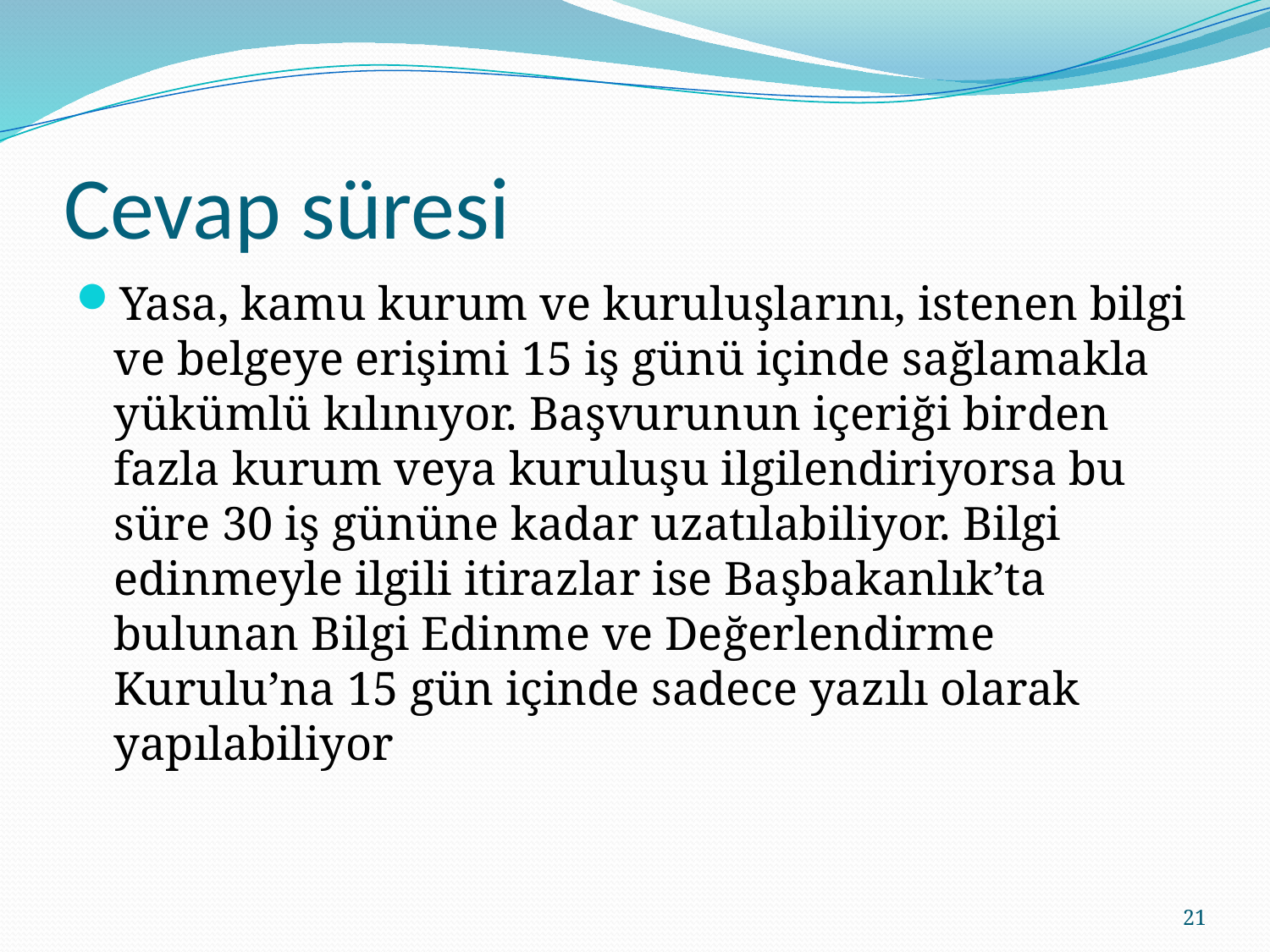

# Cevap süresi
Yasa, kamu kurum ve kuruluşlarını, istenen bilgi ve belgeye erişimi 15 iş günü içinde sağlamakla yükümlü kılınıyor. Başvurunun içeriği birden fazla kurum veya kuruluşu ilgilendiriyorsa bu süre 30 iş gününe kadar uzatılabiliyor. Bilgi edinmeyle ilgili itirazlar ise Başbakanlık’ta bulunan Bilgi Edinme ve Değerlendirme Kurulu’na 15 gün içinde sadece yazılı olarak yapılabiliyor
21